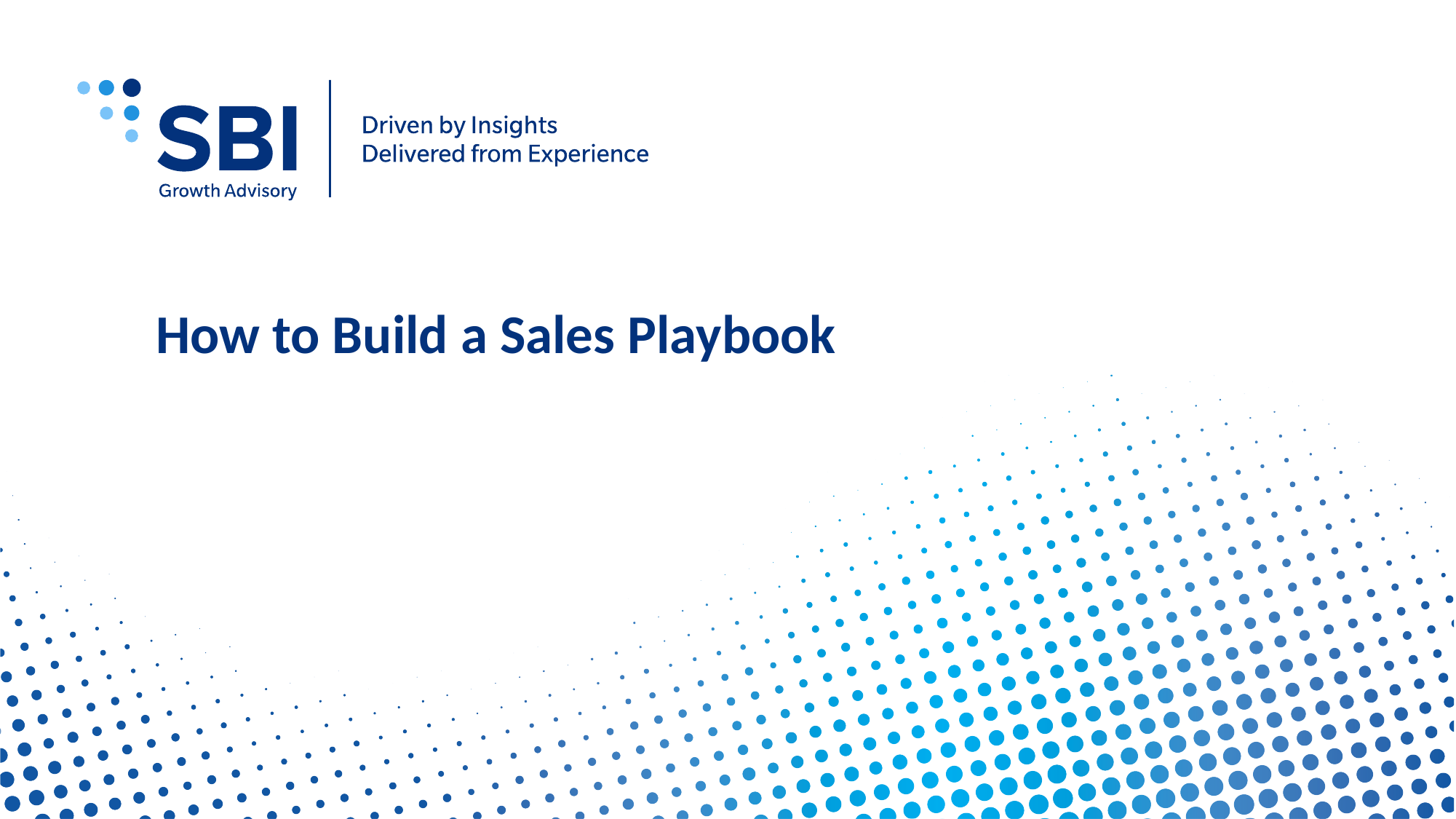

# How to Build a Sales Playbook